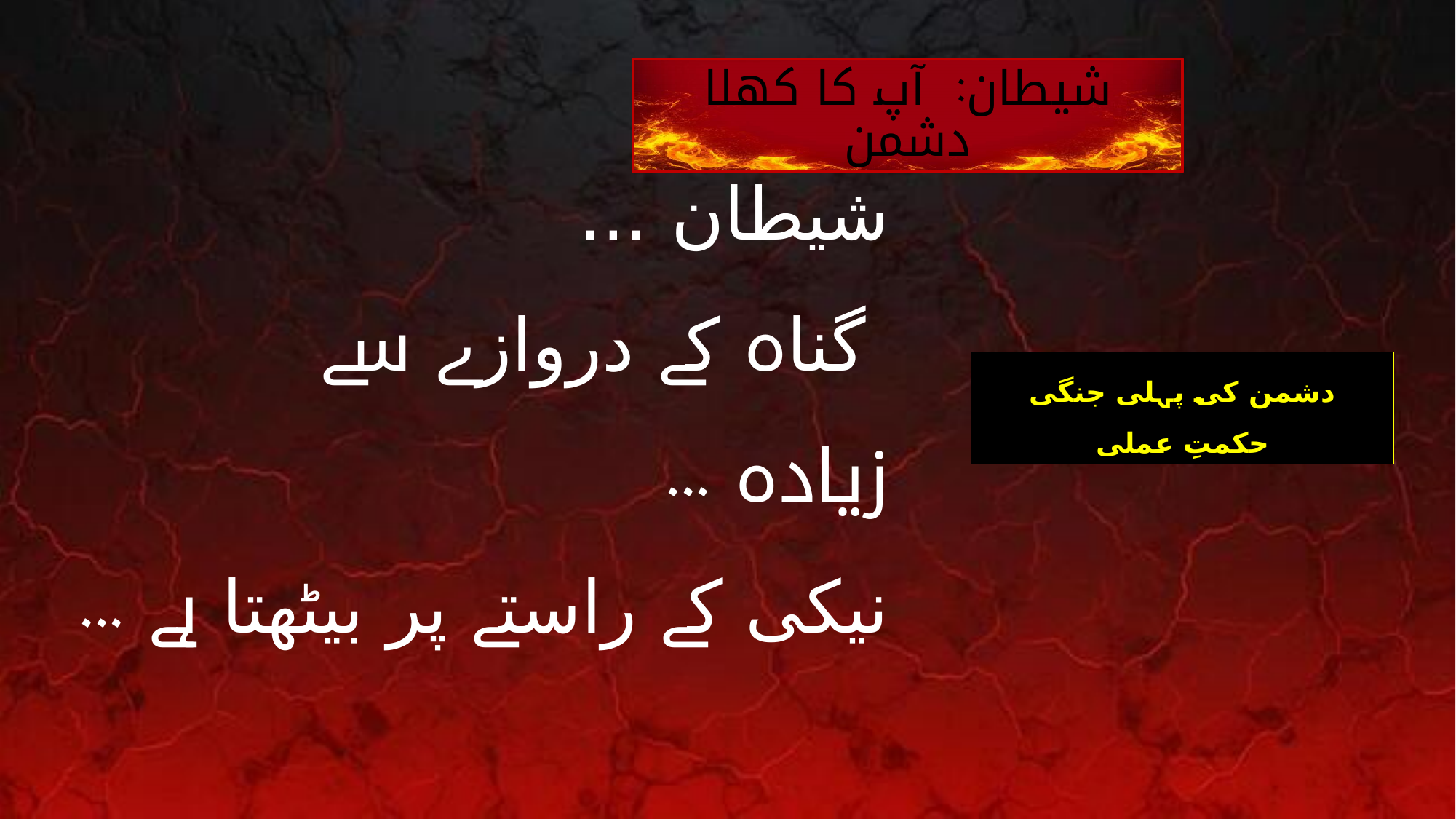

شیطان:  آپ کا کھلا دشمن
# شیطان ... گناہ کے دروازے سے زیادہ ... نیکی کے راستے پر بیٹھتا ہے ...
دشمن کی پہلی جنگی حکمتِ عملی